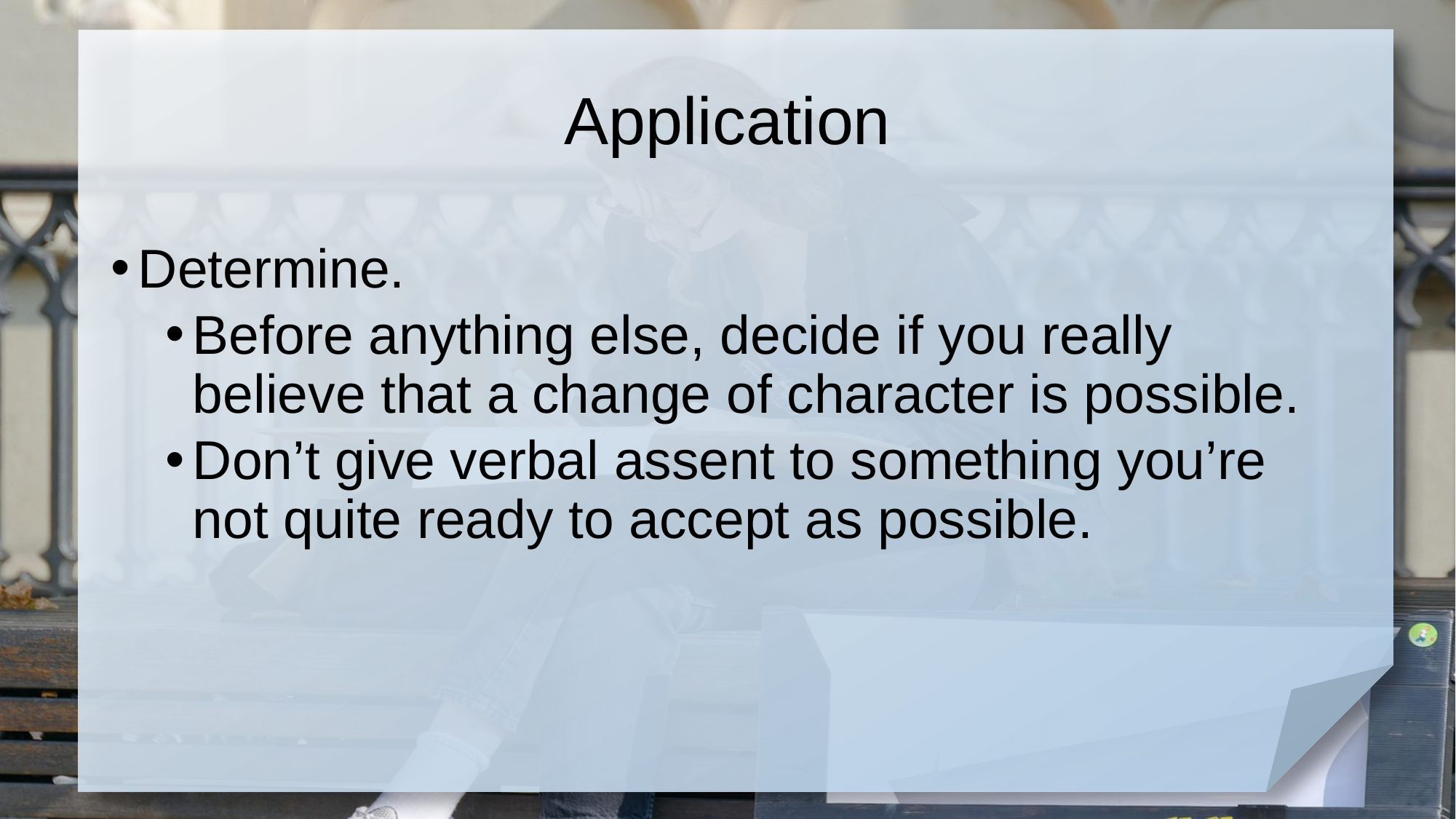

# Application
Determine.
Before anything else, decide if you really believe that a change of character is possible.
Don’t give verbal assent to something you’re not quite ready to accept as possible.